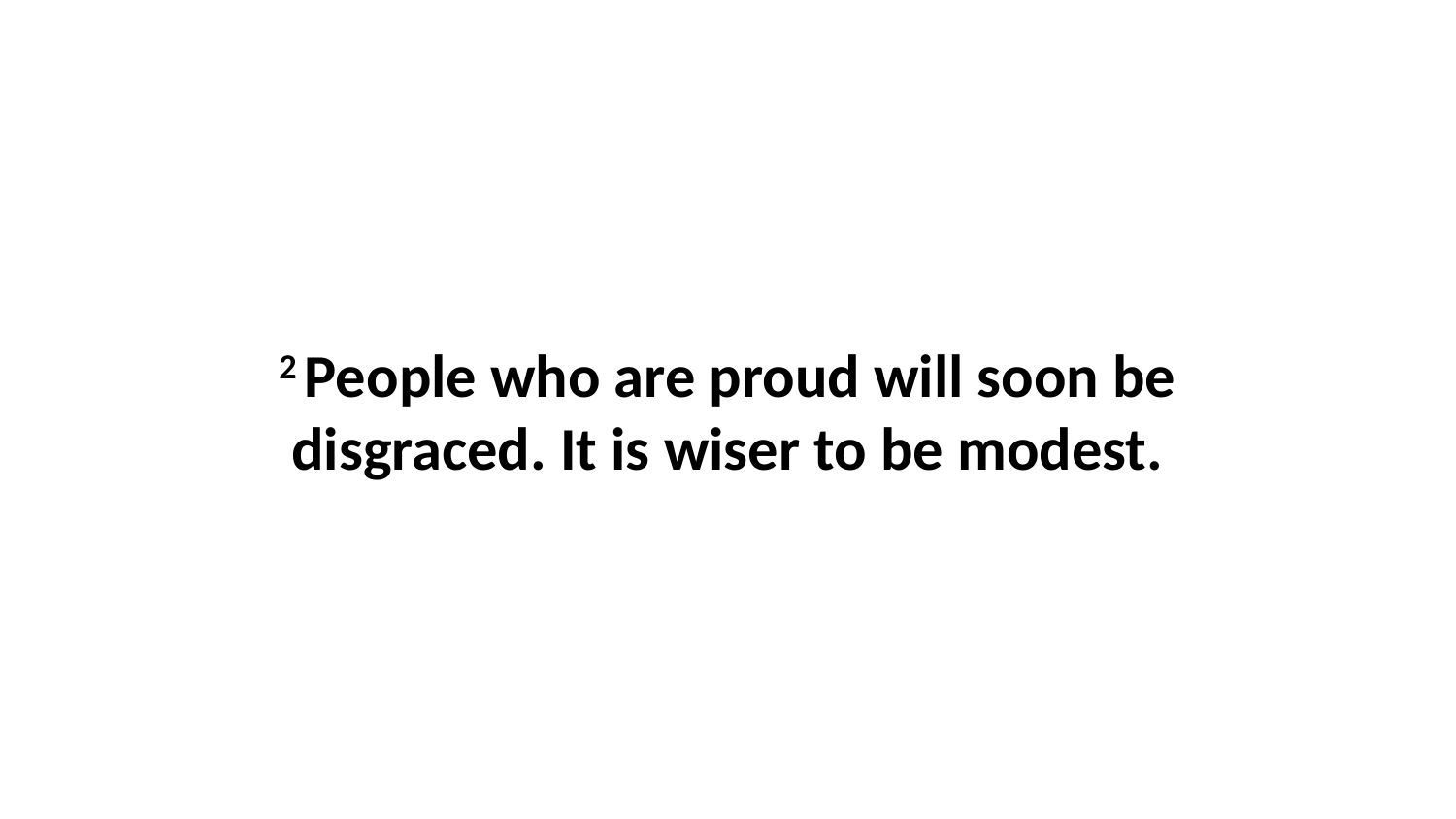

2 People who are proud will soon be disgraced. It is wiser to be modest.